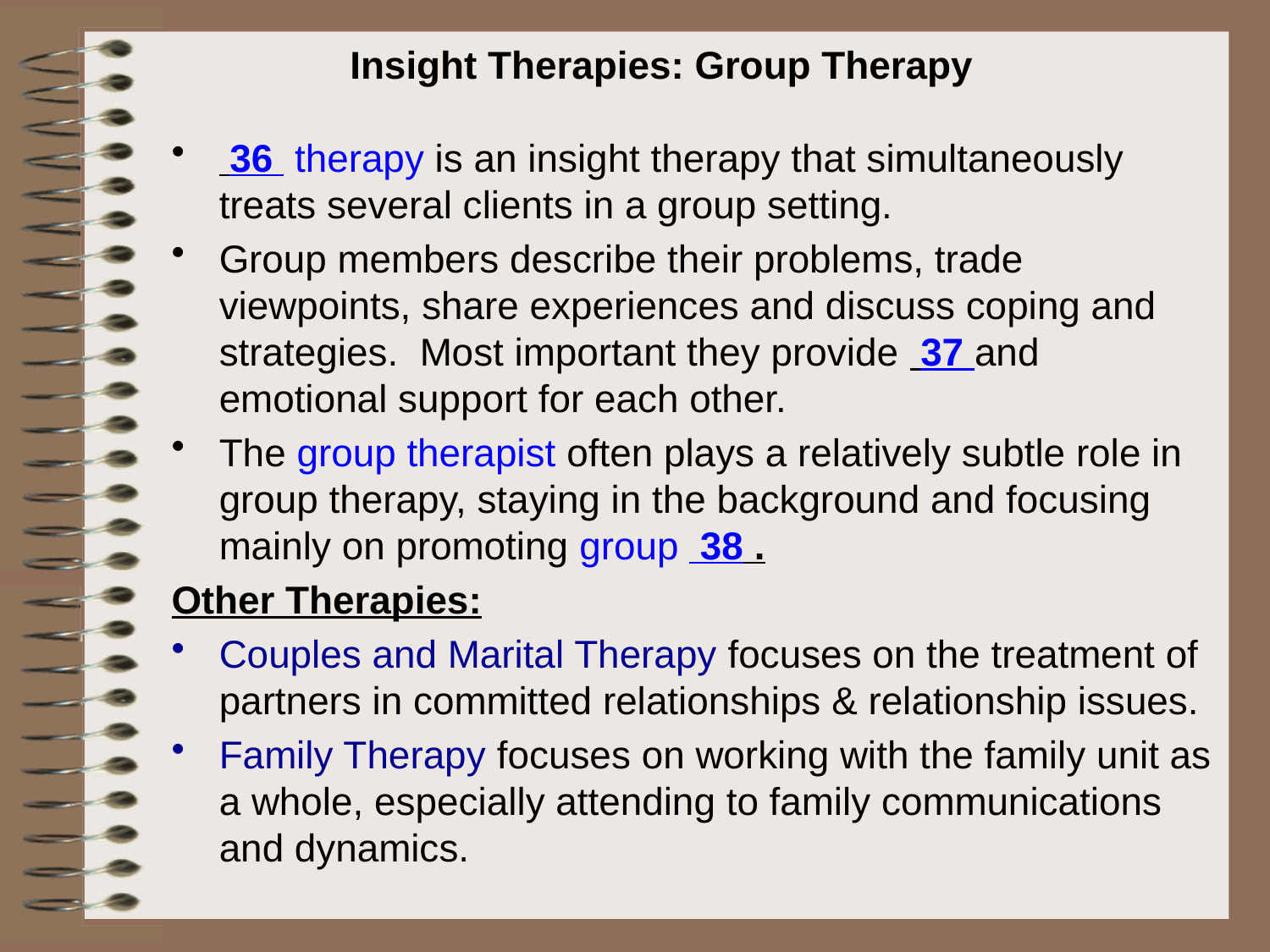

# Insight Therapies: Group Therapy

 36  therapy is an insight therapy that simultaneously treats several clients in a group setting.
Group members describe their problems, trade viewpoints, share experiences and discuss coping and strategies.  Most important they provide  37 and emotional support for each other.
The group therapist often plays a relatively subtle role in group therapy, staying in the background and focusing mainly on promoting group  38 .
Other Therapies:
Couples and Marital Therapy focuses on the treatment of partners in committed relationships & relationship issues.
Family Therapy focuses on working with the family unit as a whole, especially attending to family communications and dynamics.